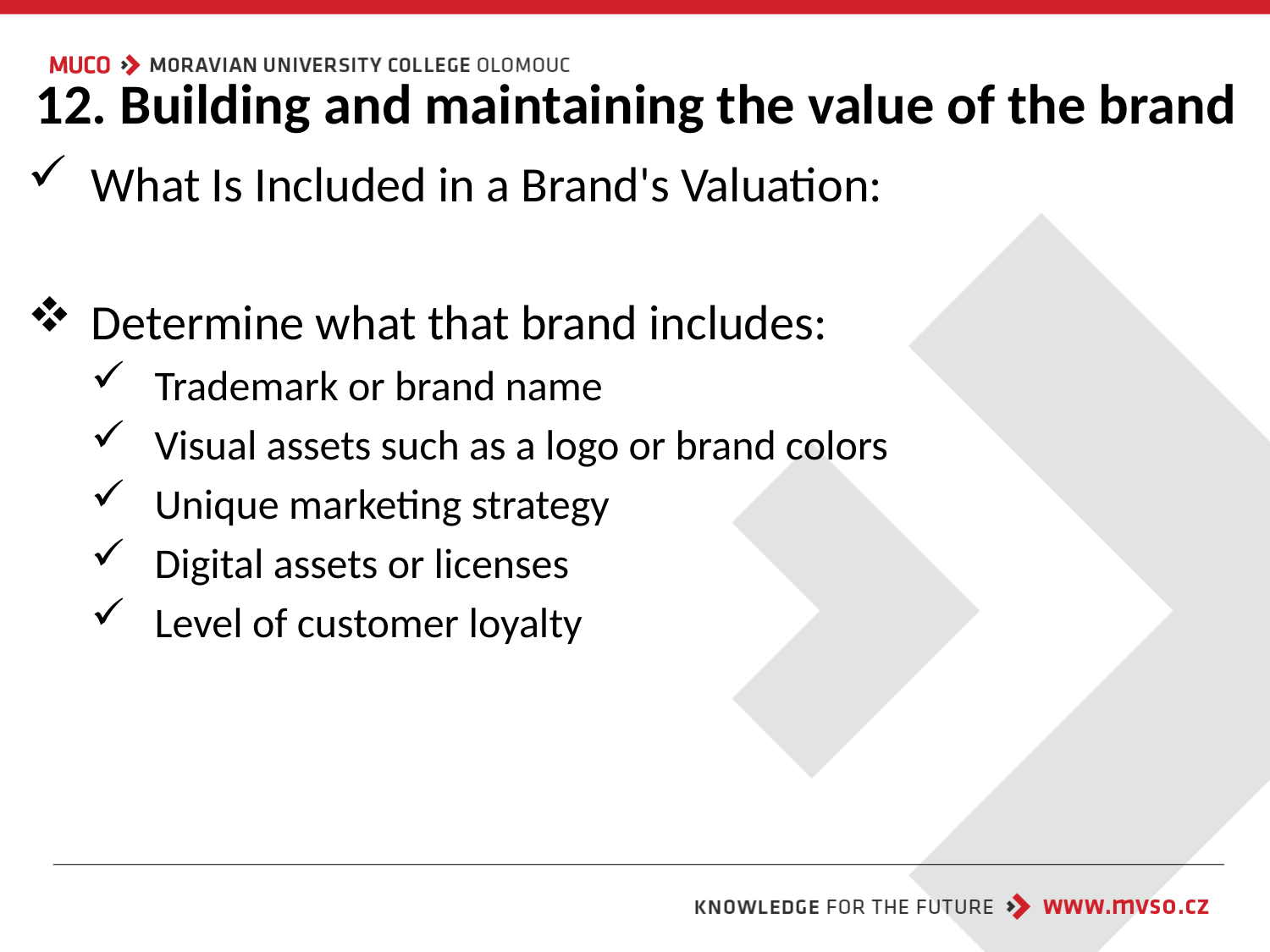

# 12. Building and maintaining the value of the brand
What Is Included in a Brand's Valuation:

Determine what that brand includes:
Trademark or brand name
Visual assets such as a logo or brand colors
Unique marketing strategy
Digital assets or licenses
Level of customer loyalty